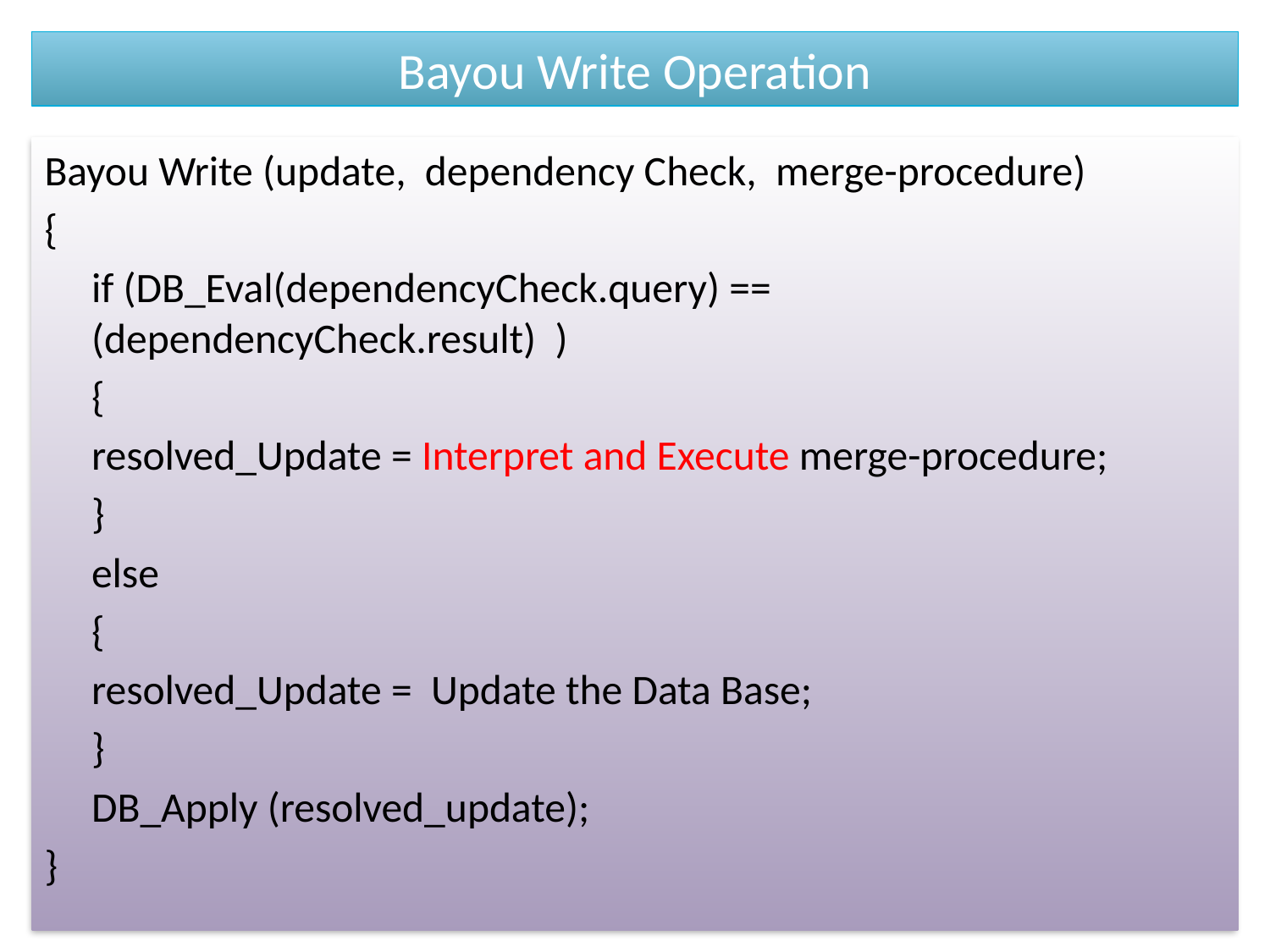

# Bayou Write Operation
Bayou Write (update,  dependency Check,  merge-procedure)
{
	if (DB_Eval(dependencyCheck.query) == 									(dependencyCheck.result)  )
	{
		resolved_Update = Interpret and Execute merge-procedure;
	}
	else
	{
		resolved_Update =  Update the Data Base;
	}
	DB_Apply (resolved_update);
}